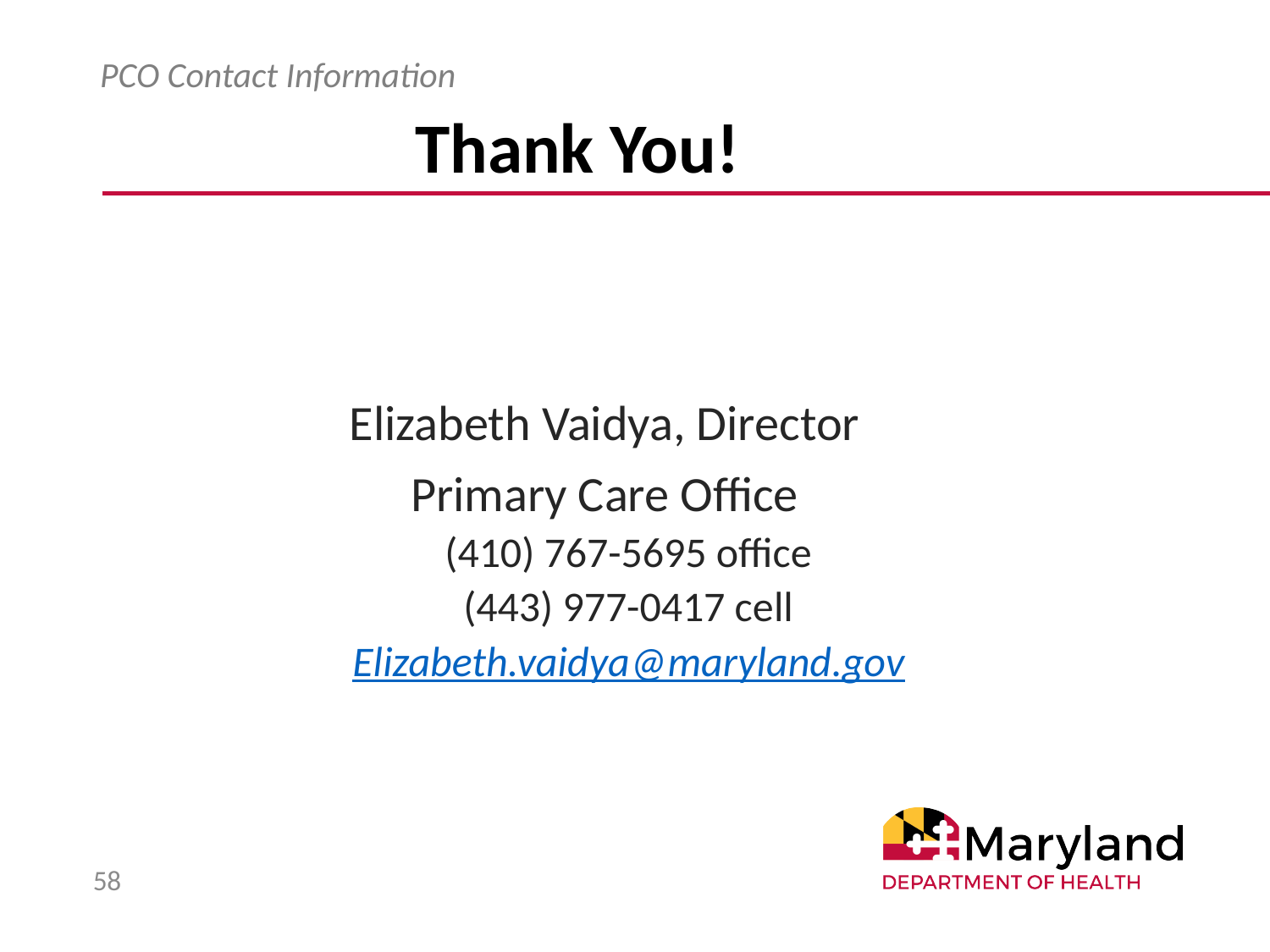

PCO Contact Information
# Thank You!
Elizabeth Vaidya, Director
Primary Care Office
(410) 767-5695 office
(443) 977-0417 cell
Elizabeth.vaidya@maryland.gov

58